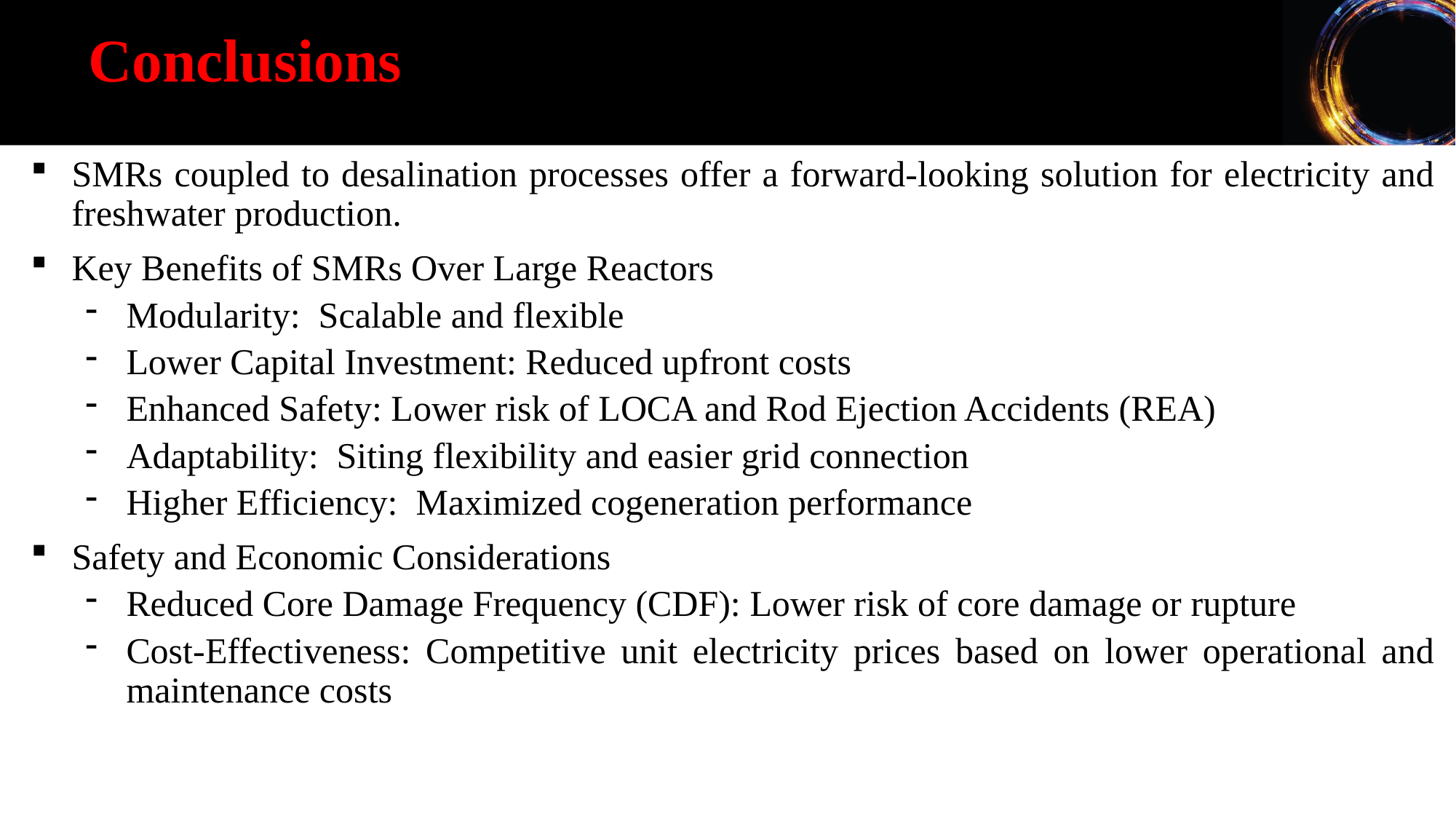

#
Conclusions
SMRs coupled to desalination processes offer a forward-looking solution for electricity and freshwater production.
Key Benefits of SMRs Over Large Reactors
Modularity:  Scalable and flexible
Lower Capital Investment: Reduced upfront costs
Enhanced Safety: Lower risk of LOCA and Rod Ejection Accidents (REA)
Adaptability:  Siting flexibility and easier grid connection
Higher Efficiency:  Maximized cogeneration performance
Safety and Economic Considerations
Reduced Core Damage Frequency (CDF): Lower risk of core damage or rupture
Cost-Effectiveness: Competitive unit electricity prices based on lower operational and maintenance costs